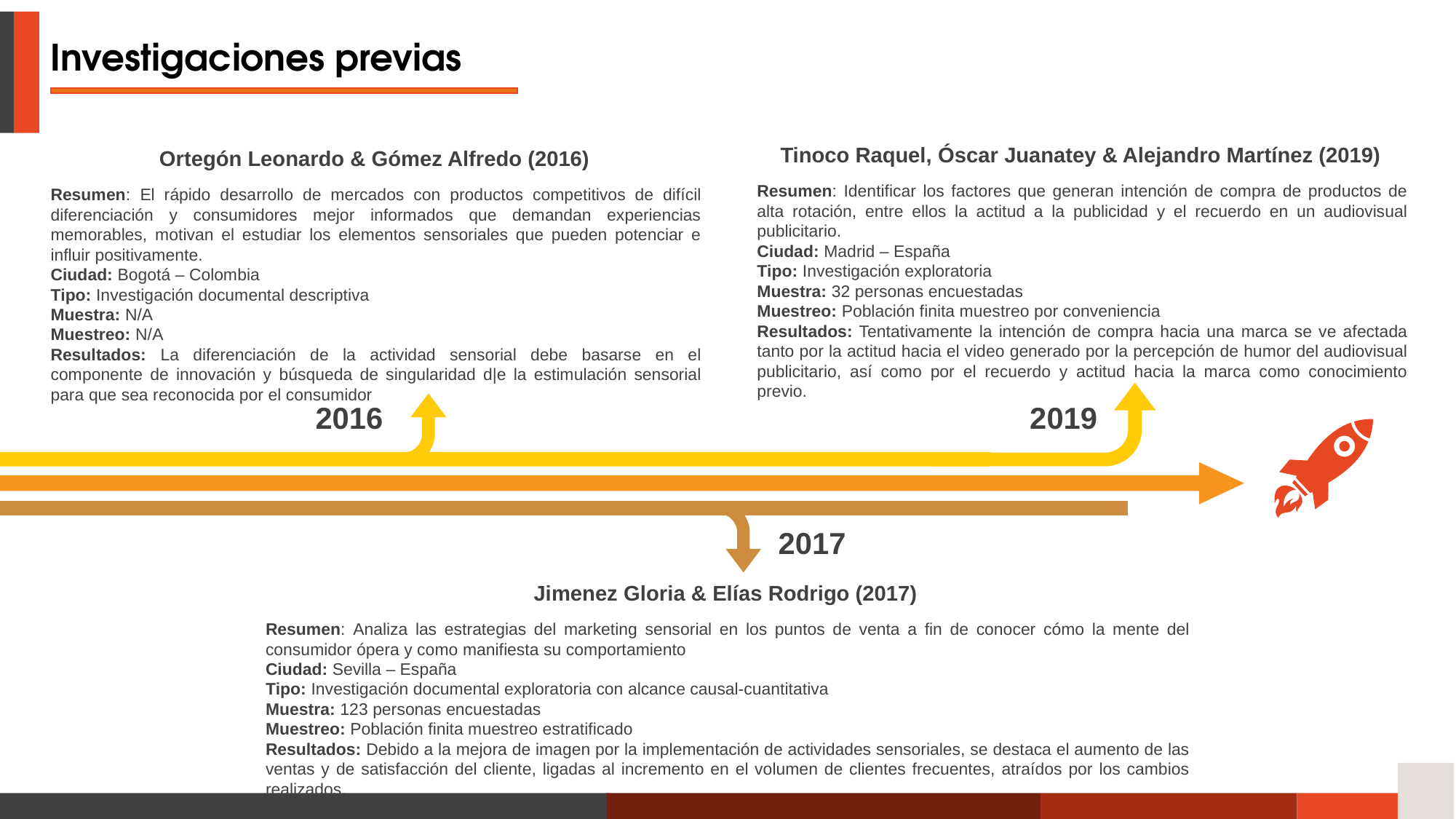

Investigaciones previas

Tinoco Raquel, Óscar Juanatey & Alejandro Martínez (2019)
Resumen: Identificar los factores que generan intención de compra de productos de alta rotación, entre ellos la actitud a la publicidad y el recuerdo en un audiovisual publicitario.
Ciudad: Madrid – España
Tipo: Investigación exploratoria
Muestra: 32 personas encuestadas
Muestreo: Población finita muestreo por conveniencia
Resultados: Tentativamente la intención de compra hacia una marca se ve afectada tanto por la actitud hacia el video generado por la percepción de humor del audiovisual publicitario, así como por el recuerdo y actitud hacia la marca como conocimiento previo.
Ortegón Leonardo & Gómez Alfredo (2016)
Resumen: El rápido desarrollo de mercados con productos competitivos de difícil diferenciación y consumidores mejor informados que demandan experiencias memorables, motivan el estudiar los elementos sensoriales que pueden potenciar e influir positivamente.
Ciudad: Bogotá – Colombia
Tipo: Investigación documental descriptiva
Muestra: N/A
Muestreo: N/A
Resultados: La diferenciación de la actividad sensorial debe basarse en el componente de innovación y búsqueda de singularidad d|e la estimulación sensorial para que sea reconocida por el consumidor
2016
2019

2017
Jimenez Gloria & Elías Rodrigo (2017)
Resumen: Analiza las estrategias del marketing sensorial en los puntos de venta a fin de conocer cómo la mente del consumidor ópera y como manifiesta su comportamiento
Ciudad: Sevilla – España
Tipo: Investigación documental exploratoria con alcance causal-cuantitativa
Muestra: 123 personas encuestadas
Muestreo: Población finita muestreo estratificado
Resultados: Debido a la mejora de imagen por la implementación de actividades sensoriales, se destaca el aumento de las ventas y de satisfacción del cliente, ligadas al incremento en el volumen de clientes frecuentes, atraídos por los cambios realizados.